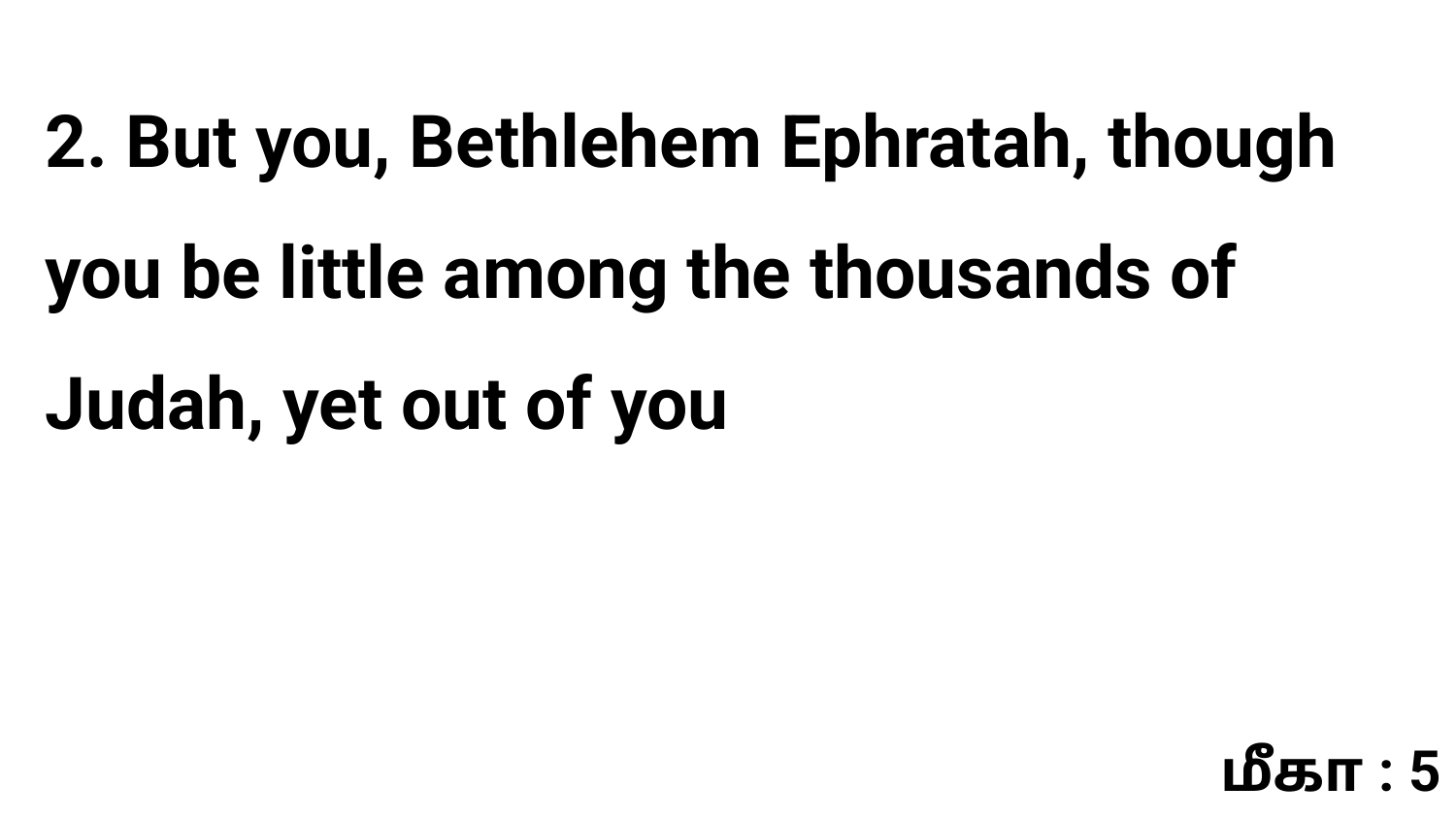

2. But you, Bethlehem Ephratah, though you be little among the thousands of Judah, yet out of you
மீகா : 5